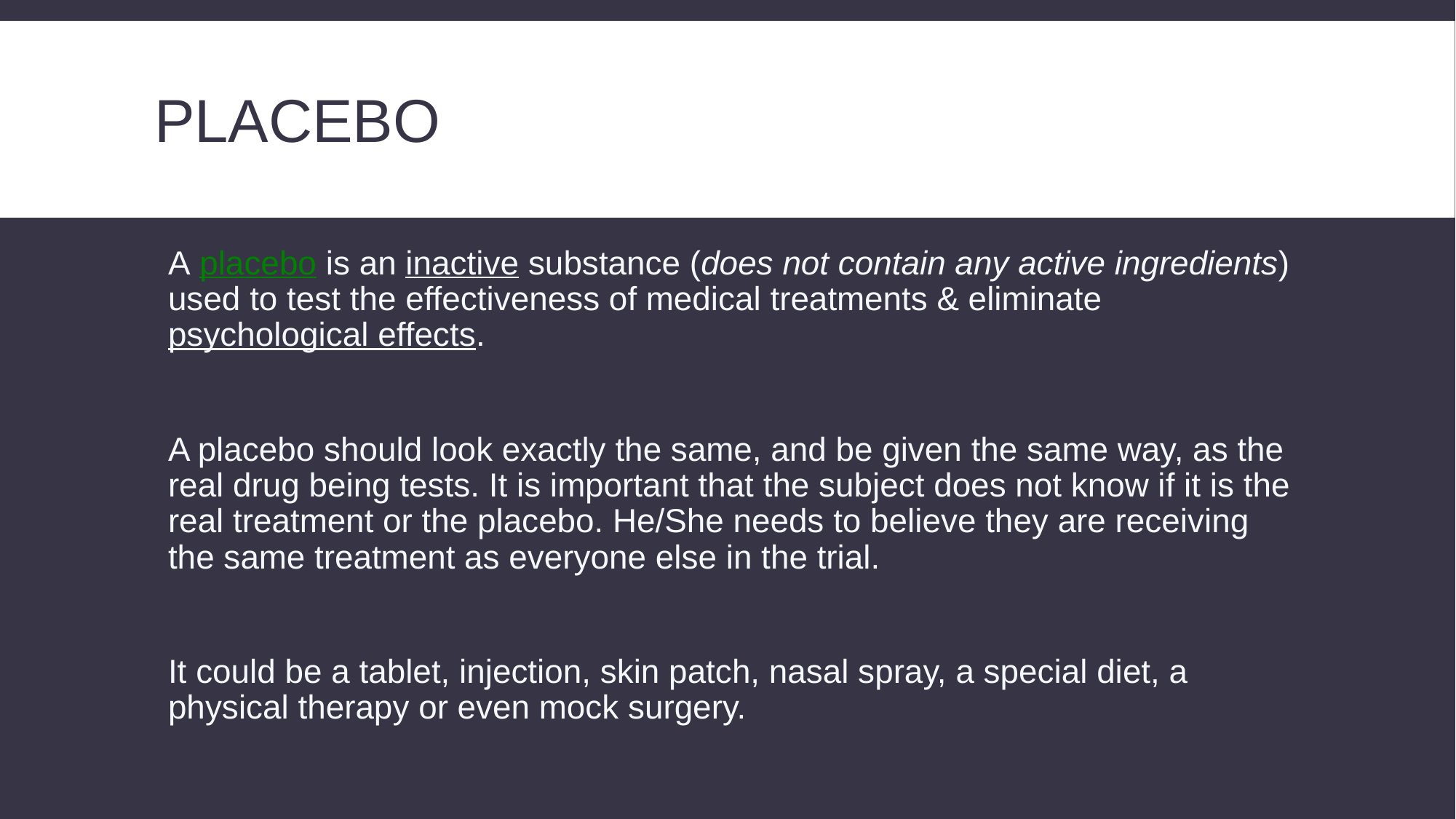

# Placebo
A placebo is an inactive substance (does not contain any active ingredients) used to test the effectiveness of medical treatments & eliminate psychological effects.

A placebo should look exactly the same, and be given the same way, as the real drug being tests. It is important that the subject does not know if it is the real treatment or the placebo. He/She needs to believe they are receiving the same treatment as everyone else in the trial.

It could be a tablet, injection, skin patch, nasal spray, a special diet, a physical therapy or even mock surgery.